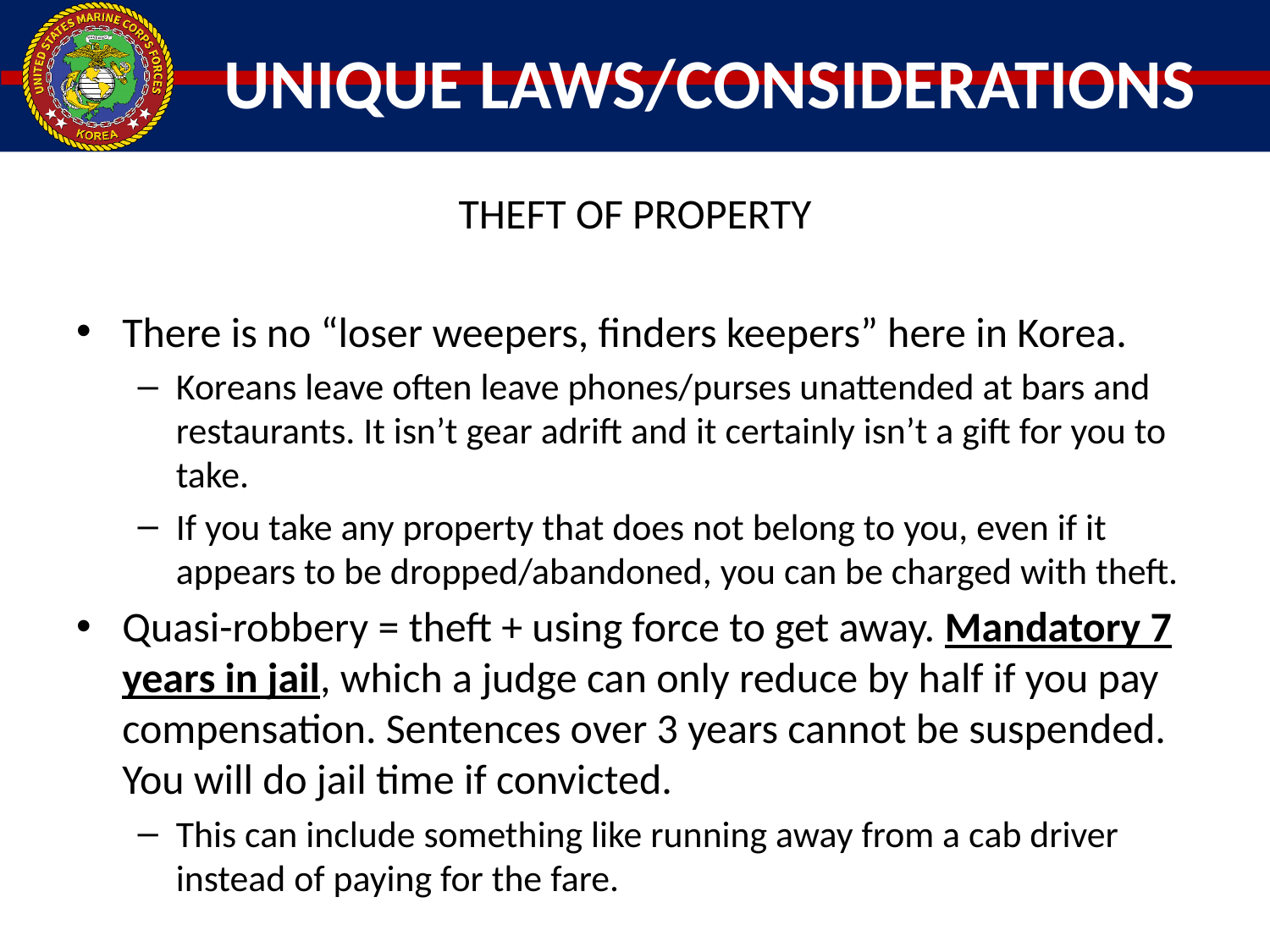

# UNIQUE LAWS/CONSIDERATIONS
THEFT OF PROPERTY

There is no “loser weepers, finders keepers” here in Korea.
Koreans leave often leave phones/purses unattended at bars and restaurants. It isn’t gear adrift and it certainly isn’t a gift for you to take.
If you take any property that does not belong to you, even if it appears to be dropped/abandoned, you can be charged with theft.
Quasi-robbery = theft + using force to get away. Mandatory 7 years in jail, which a judge can only reduce by half if you pay compensation. Sentences over 3 years cannot be suspended. You will do jail time if convicted.
This can include something like running away from a cab driver instead of paying for the fare.